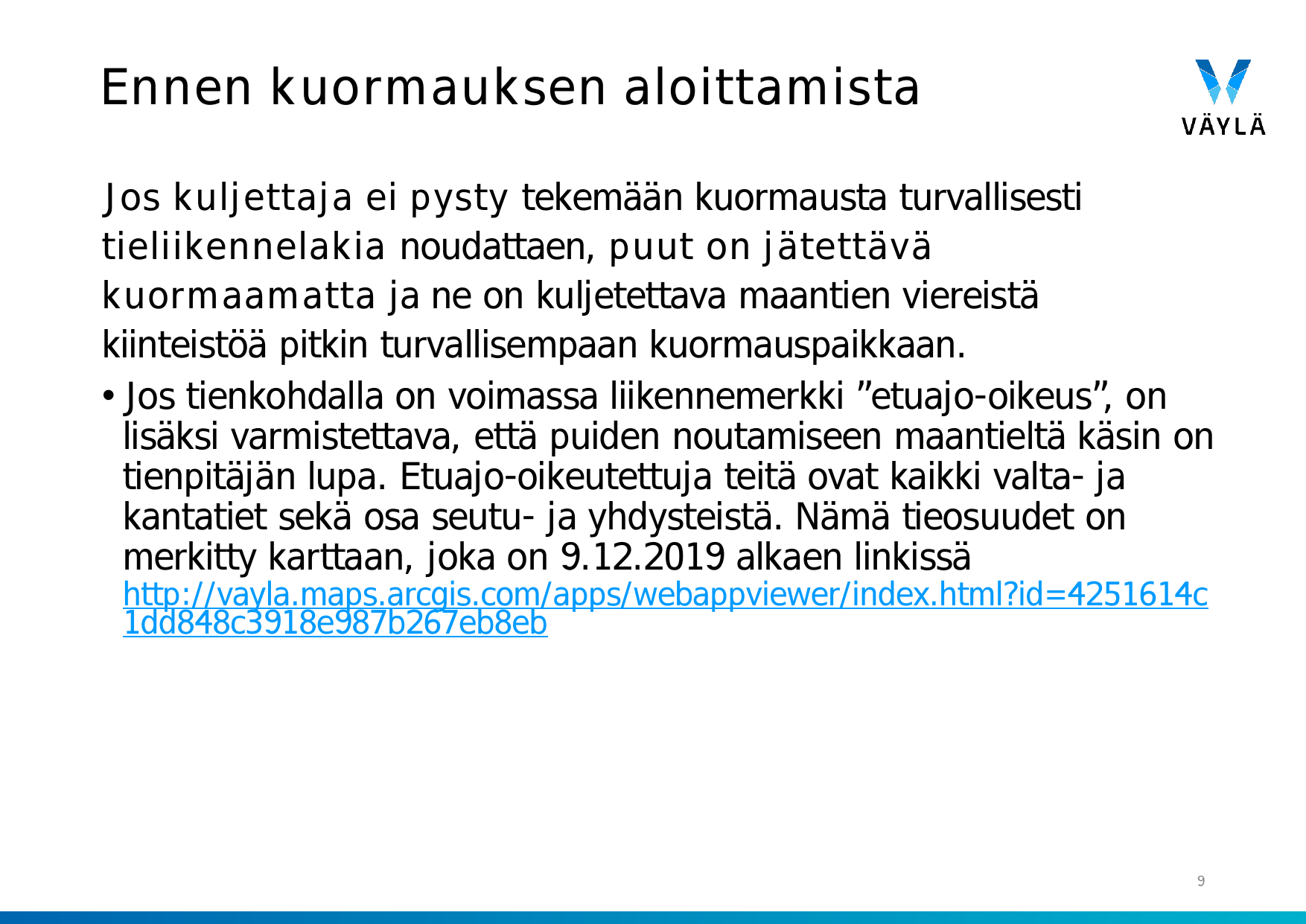

# Ennen kuormauksen aloittamista
Jos kuljettaja ei pysty tekemään kuormausta turvallisesti tieliikennelakia noudattaen, puut on jätettävä kuormaamatta ja ne on kuljetettava maantien viereistä kiinteistöä pitkin turvallisempaan kuormauspaikkaan.
Jos tienkohdalla on voimassa liikennemerkki ”etuajo-oikeus”, on lisäksi varmistettava, että puiden noutamiseen maantieltä käsin on tienpitäjän lupa. Etuajo-oikeutettuja teitä ovat kaikki valta- ja kantatiet sekä osa seutu- ja yhdysteistä. Nämä tieosuudet on merkitty karttaan, joka on 9.12.2019 alkaen linkissä http://vayla.maps.arcgis.com/apps/webappviewer/index.html?id=4251614c1dd848c3918e987b267eb8eb

9